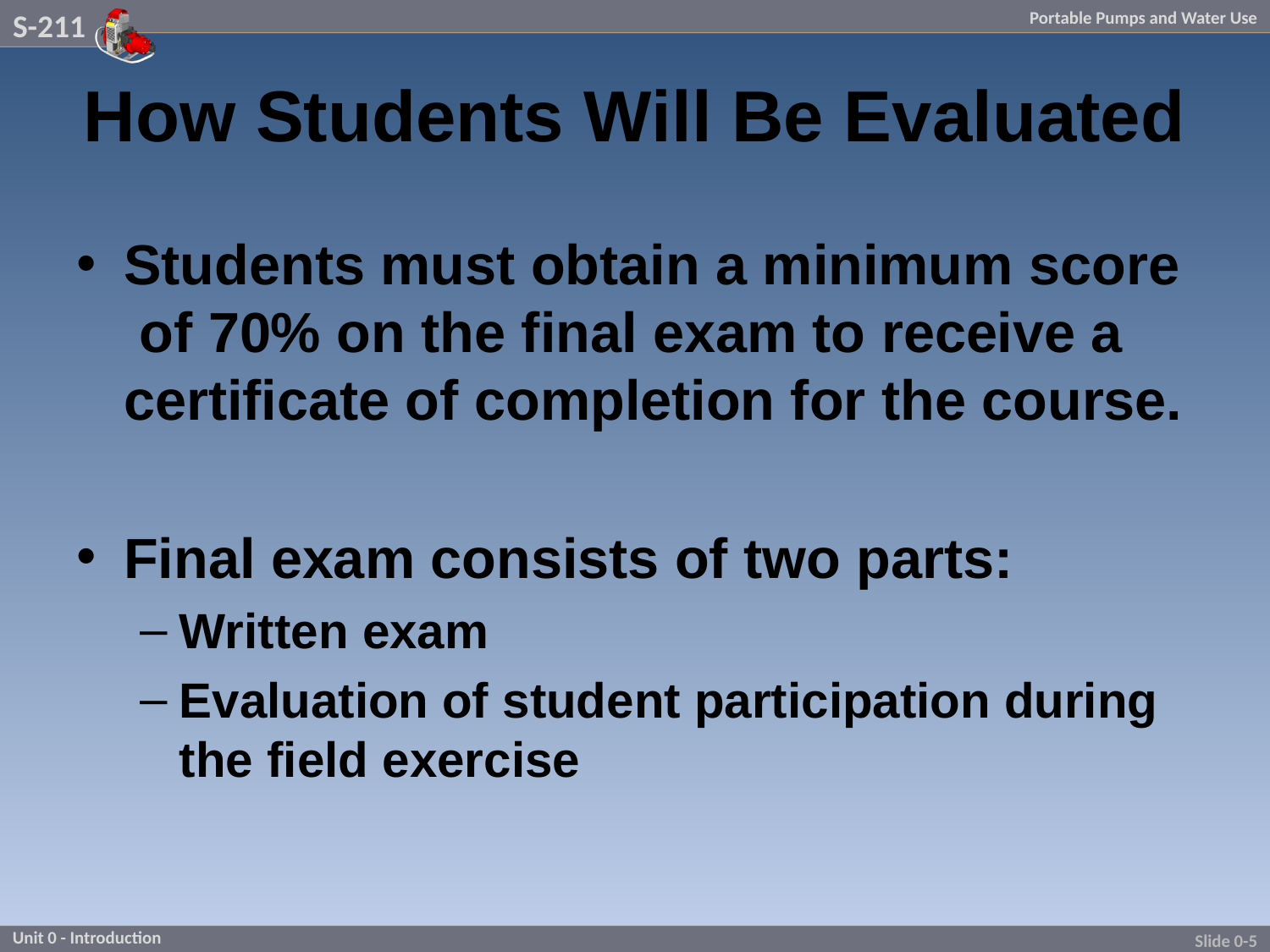

# How Students Will Be Evaluated
Students must obtain a minimum score  of 70% on the final exam to receive a certificate of completion for the course.

Final exam consists of two parts:
Written exam
Evaluation of student participation during the field exercise
Slide 0-5